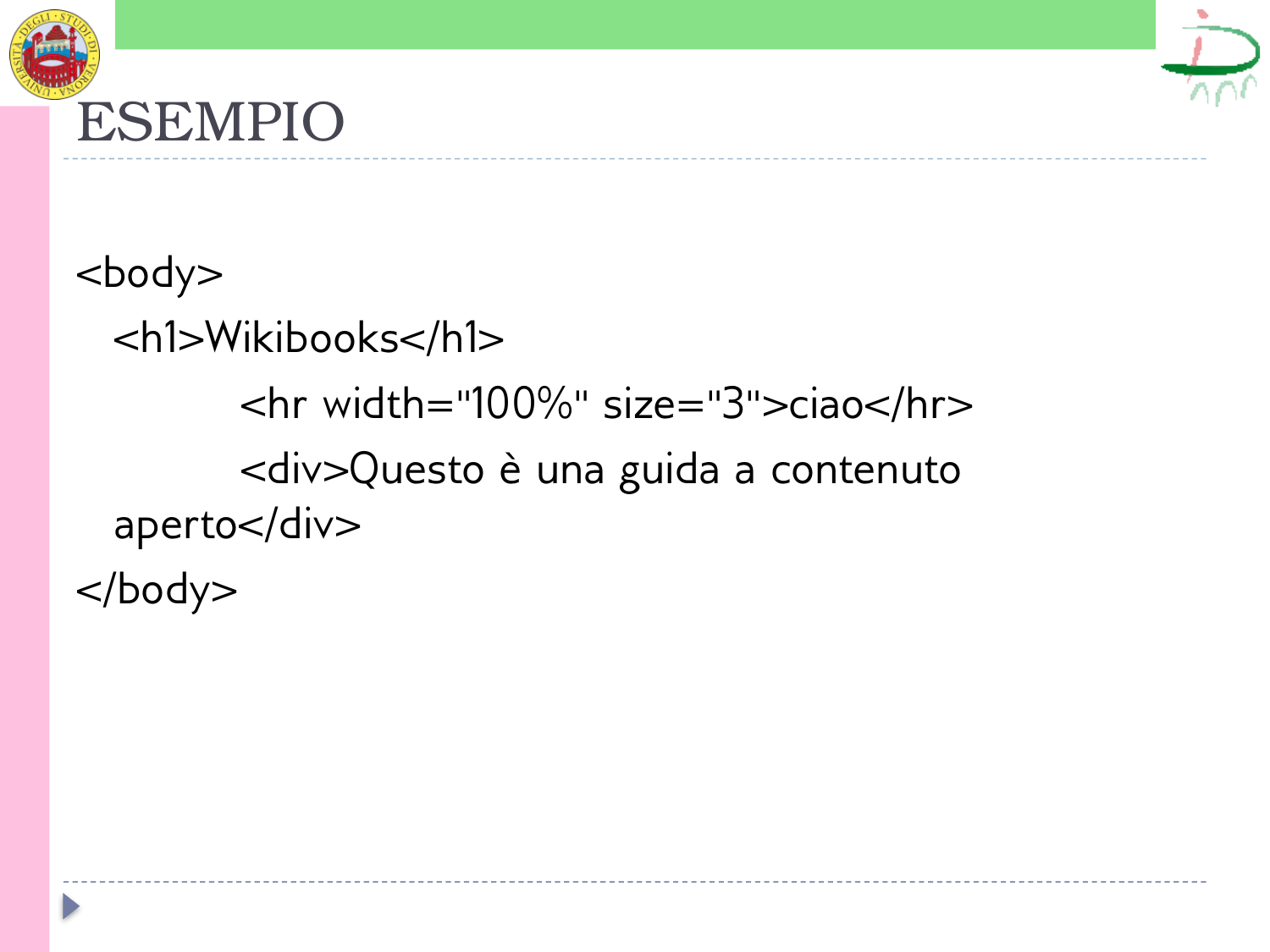

# ESEMPIO

<body>
	<h1>Wikibooks</h1>
		<hr width="100%" size="3">ciao</hr>
		<div>Questo è una guida a contenuto aperto</div>
</body>